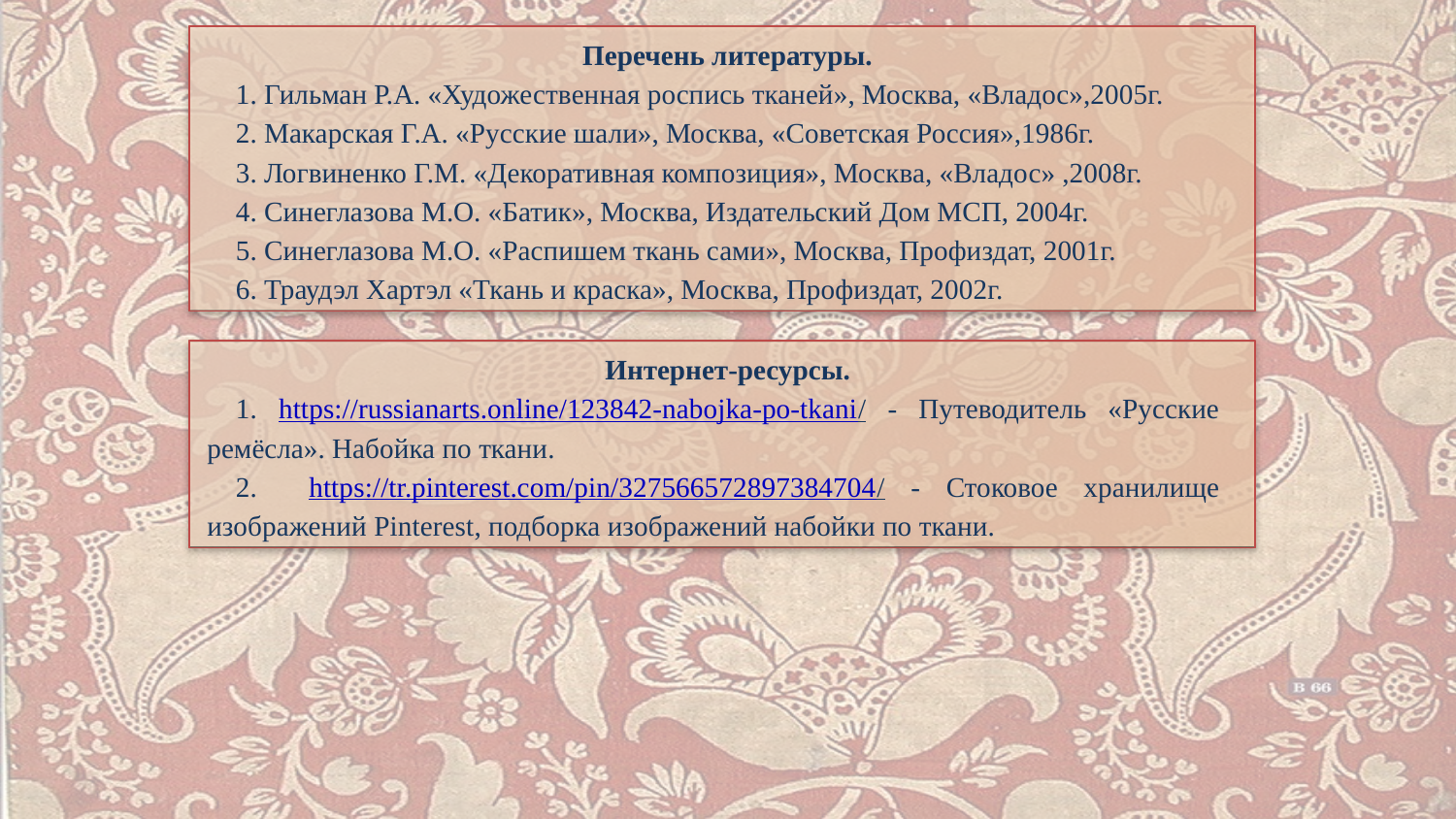

Перечень литературы.
1. Гильман Р.А. «Художественная роспись тканей», Москва, «Владос»,2005г.
2. Макарская Г.А. «Русские шали», Москва, «Советская Россия»,1986г.
3. Логвиненко Г.М. «Декоративная композиция», Москва, «Владос» ,2008г.
4. Синеглазова М.О. «Батик», Москва, Издательский Дом МСП, 2004г.
5. Синеглазова М.О. «Распишем ткань сами», Москва, Профиздат, 2001г.
6. Траудэл Хартэл «Ткань и краска», Москва, Профиздат, 2002г.
Интернет-ресурсы.
1. https://russianarts.online/123842-nabojka-po-tkani/ - Путеводитель «Русские ремёсла». Набойка по ткани.
2.  https://tr.pinterest.com/pin/327566572897384704/ - Стоковое хранилище изображений Pinterest, подборка изображений набойки по ткани.